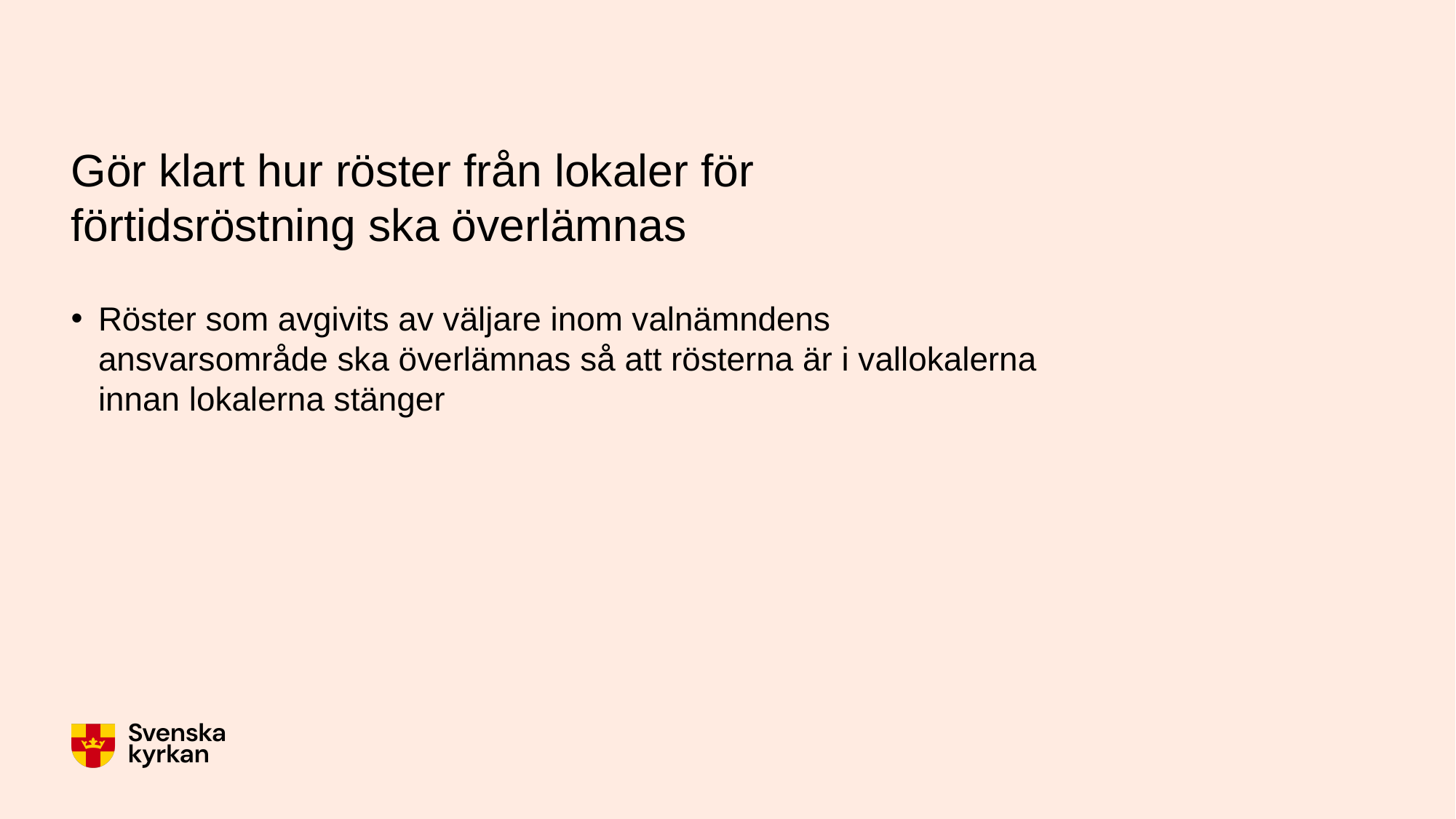

# Gör klart hur röster från lokaler för förtidsröstning ska överlämnas
Röster som avgivits av väljare inom valnämndens ansvarsområde ska överlämnas så att rösterna är i vallokalerna innan lokalerna stänger